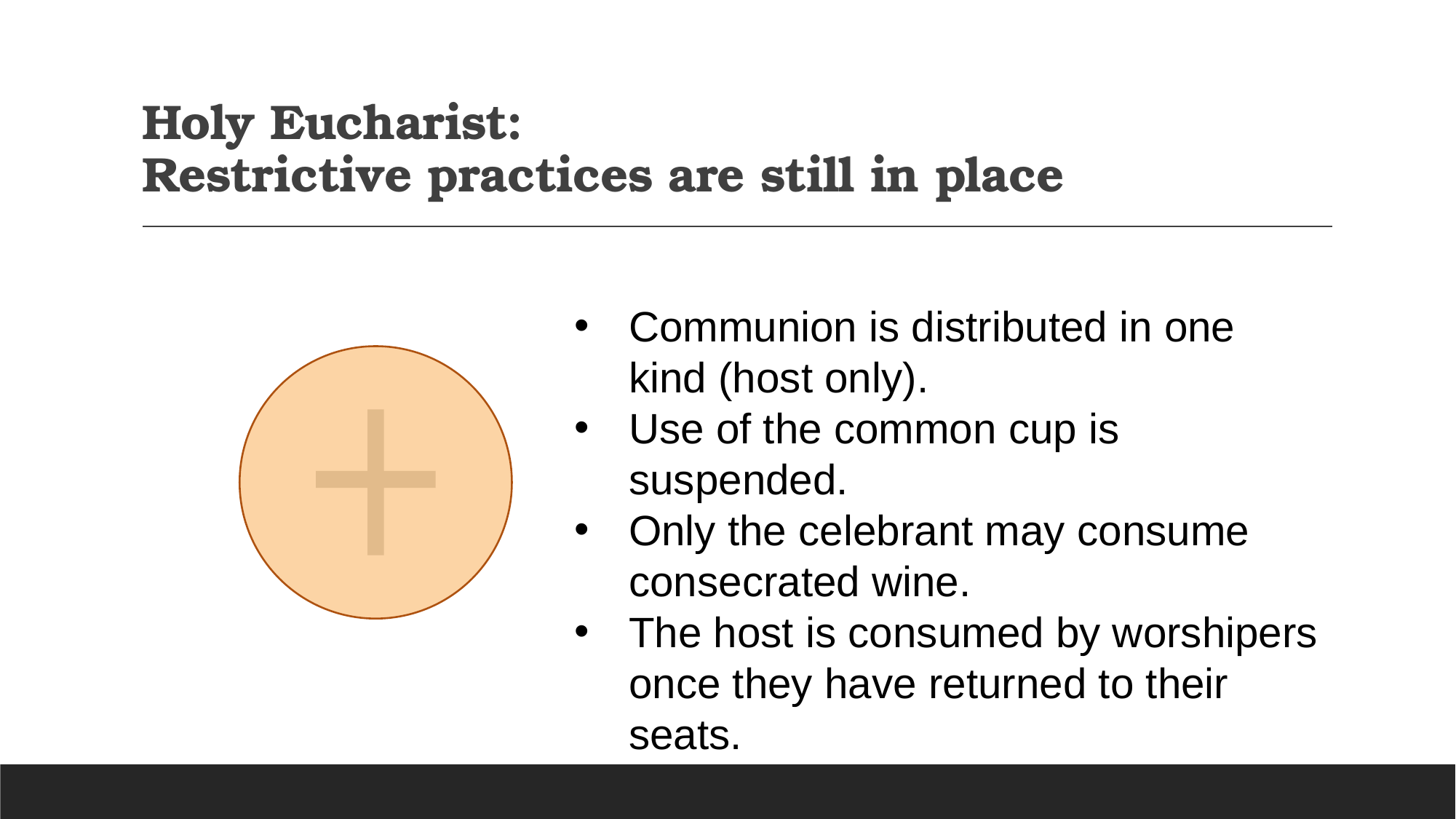

# Holy Eucharist: Restrictive practices are still in place
Communion is distributed in one kind (host only).
Use of the common cup is suspended.
Only the celebrant may consume consecrated wine.
The host is consumed by worshipers once they have returned to their seats.  Feet